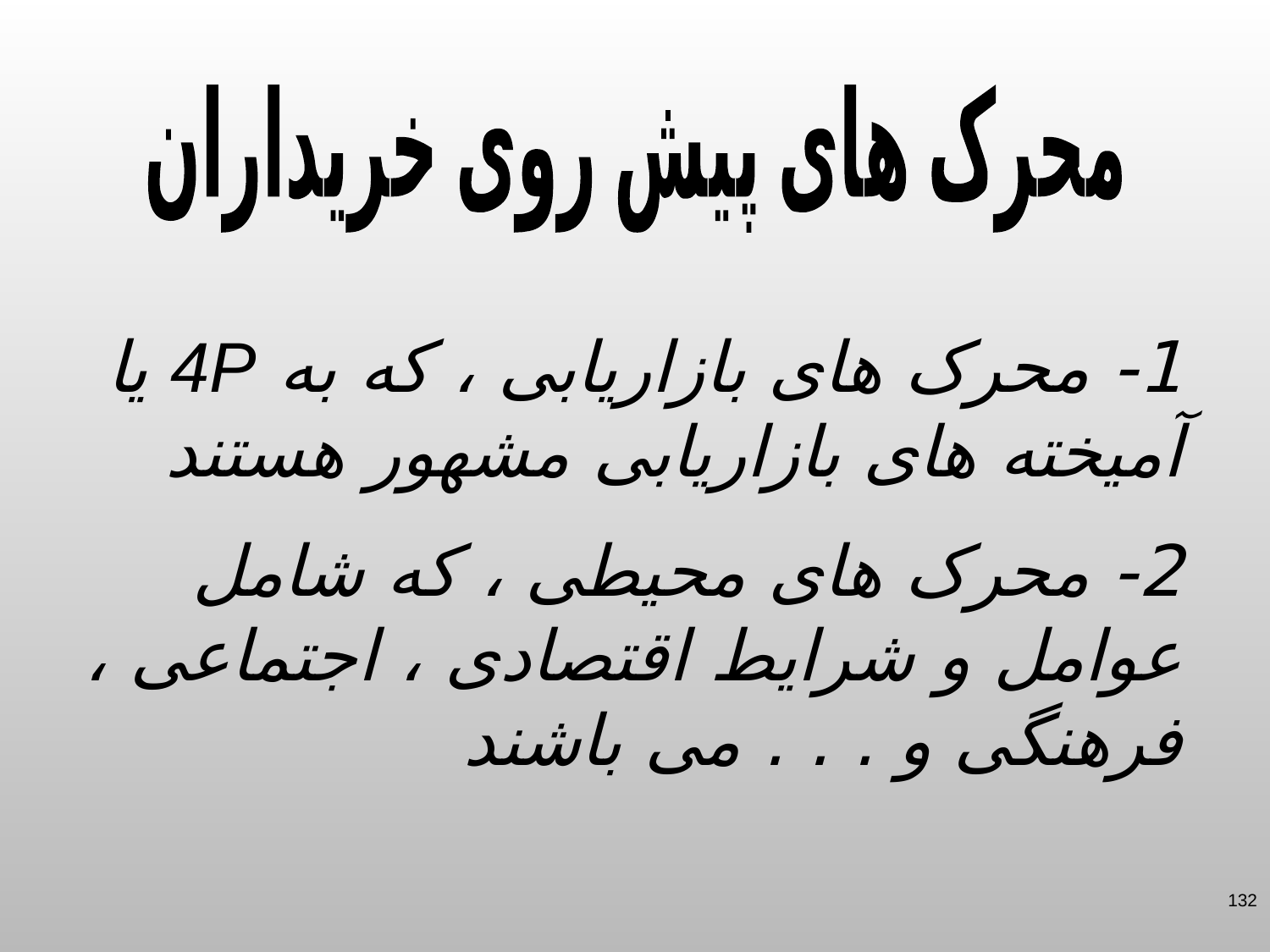

محرک های پیش روی خریداران
1- محرک های بازاریابی ، که به 4P یا آمیخته های بازاریابی مشهور هستند
2- محرک های محیطی ، که شامل عوامل و شرایط اقتصادی ، اجتماعی ، فرهنگی و . . . می باشند
132